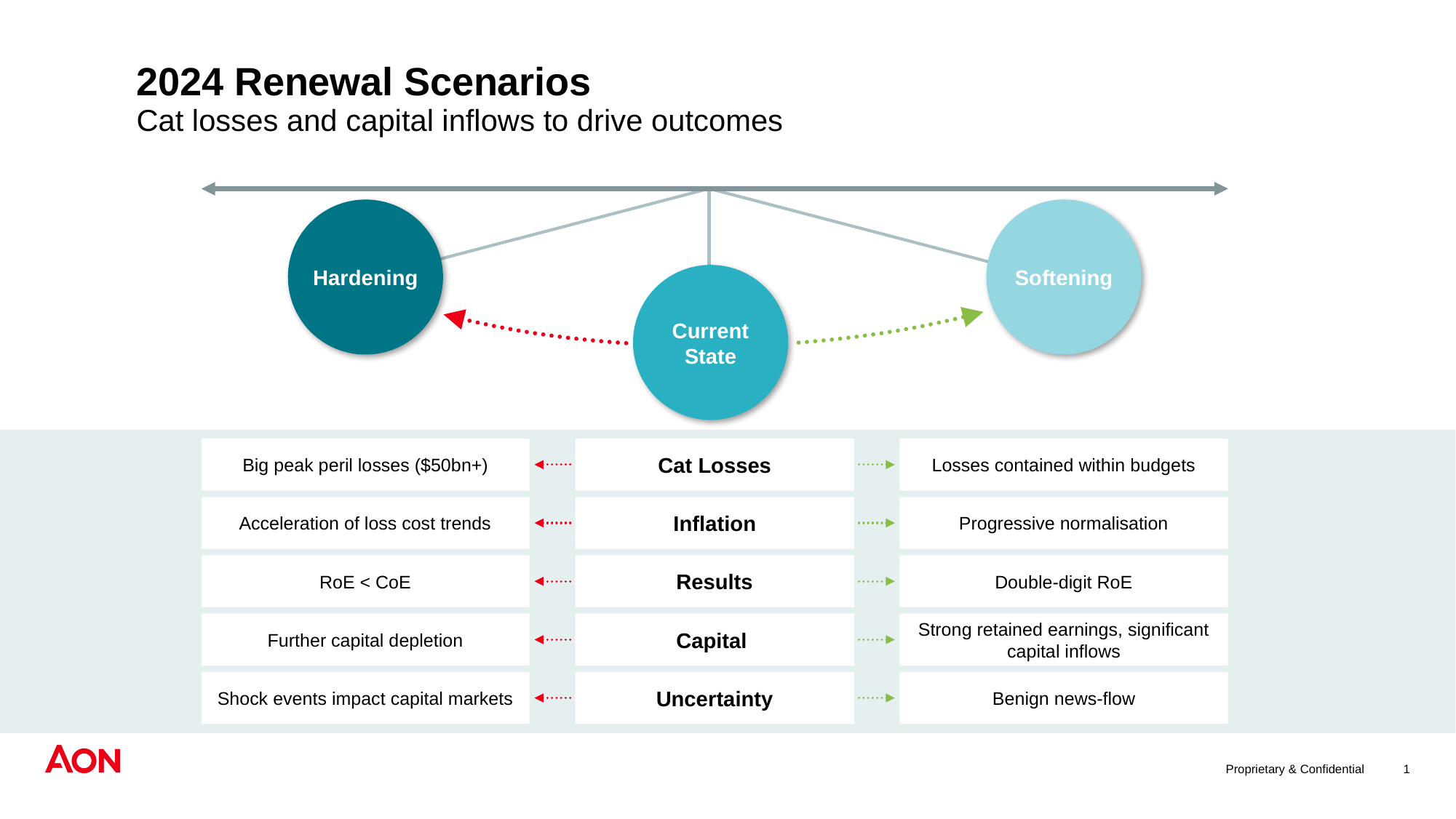

# 2024 Renewal Scenarios
Cat losses and capital inflows to drive outcomes
Hardening
Softening
Current State

Big peak peril losses ($50bn+)
Cat Losses
Losses contained within budgets
Acceleration of loss cost trends
Inflation
Progressive normalisation
RoE < CoE
Results
Double-digit RoE
Further capital depletion
Capital
Strong retained earnings, significant capital inflows
Shock events impact capital markets
Uncertainty
Benign news-flow